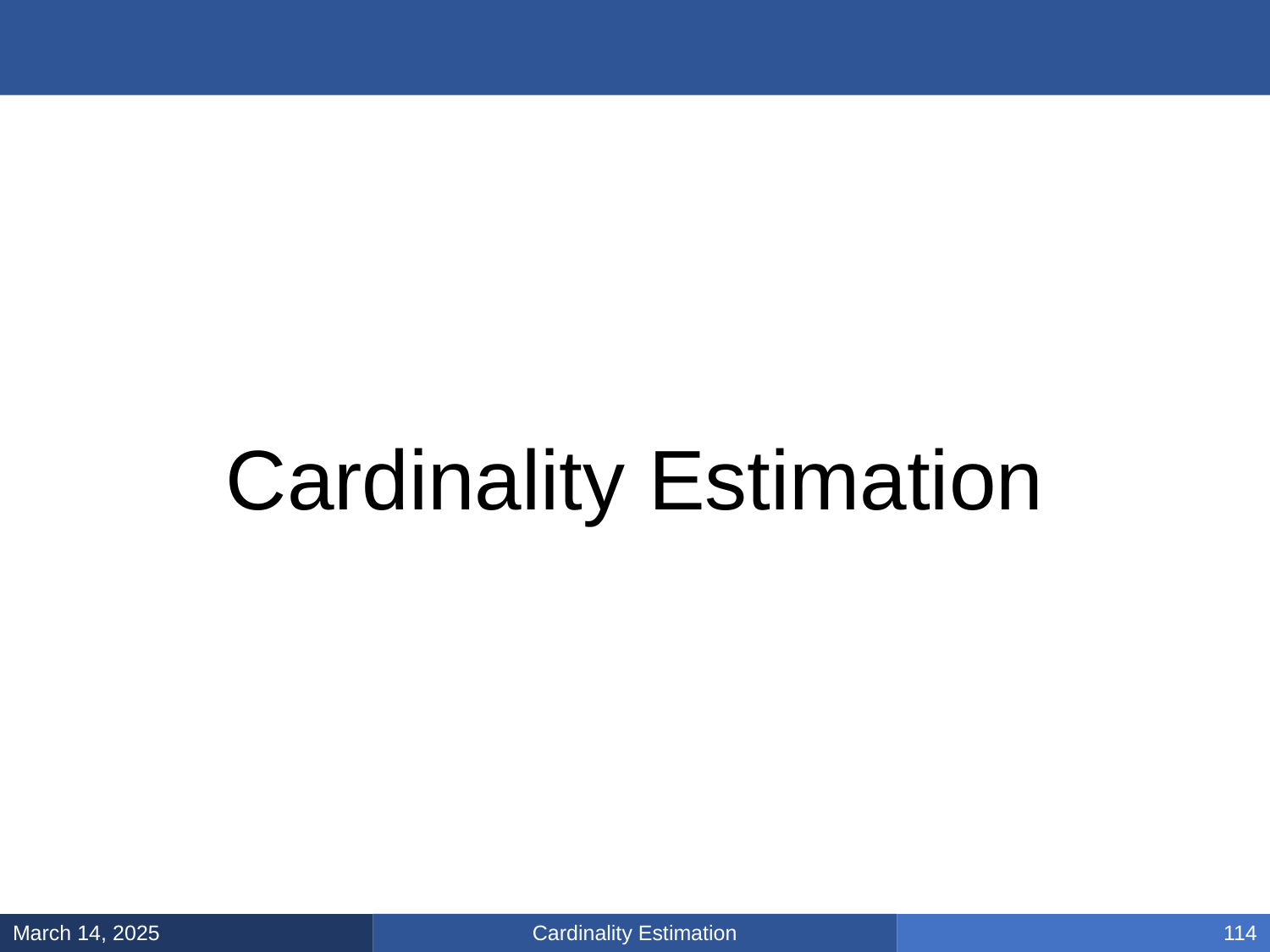

#
Cardinality Estimation
Cardinality Estimation
March 14, 2025
114